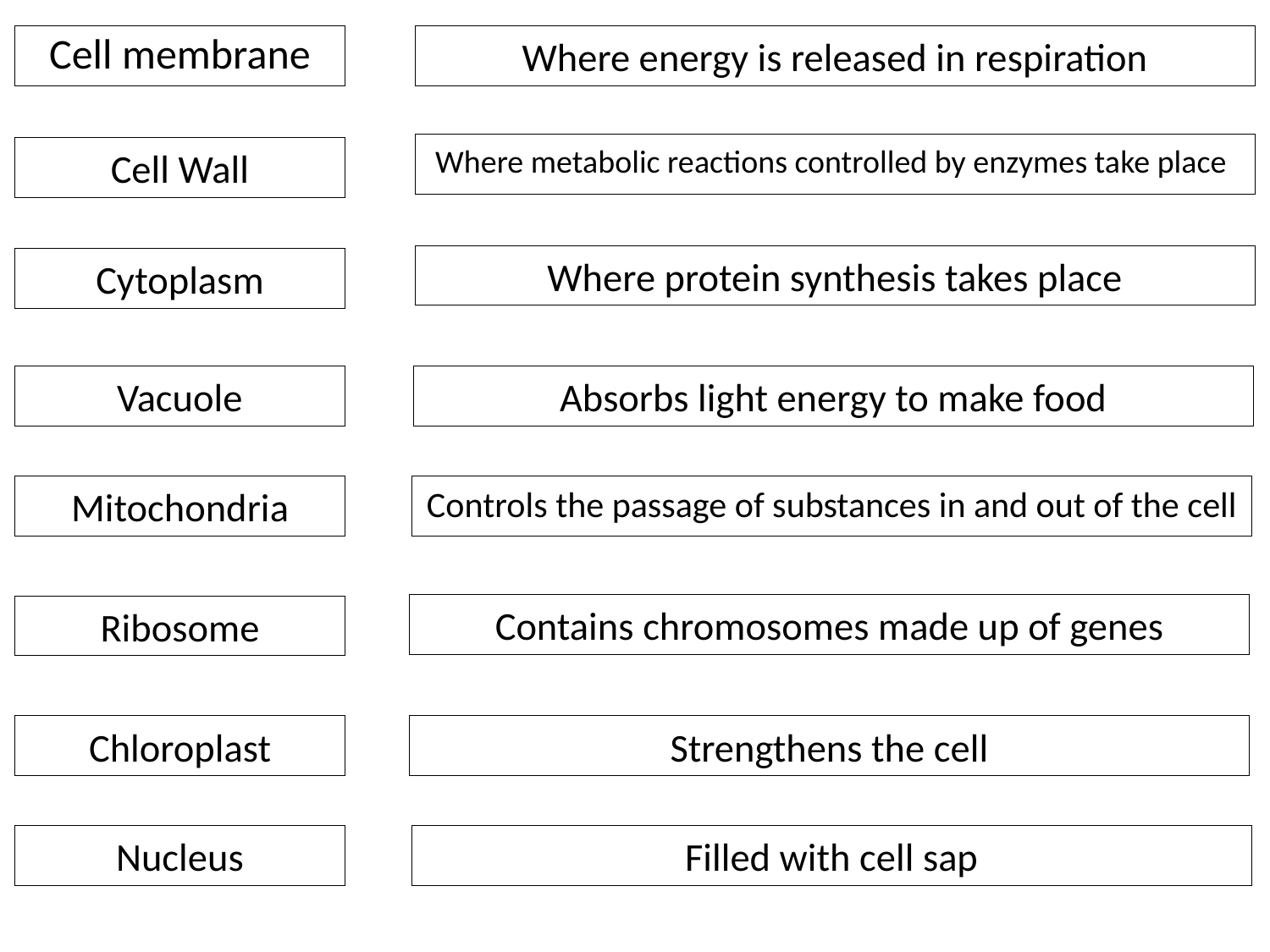

Where energy is released in respiration
Cell membrane
Where metabolic reactions controlled by enzymes take place
Cell Wall
Where protein synthesis takes place
Cytoplasm
Vacuole
Absorbs light energy to make food
Mitochondria
Controls the passage of substances in and out of the cell
Contains chromosomes made up of genes
Ribosome
Chloroplast
Strengthens the cell
Nucleus
Filled with cell sap